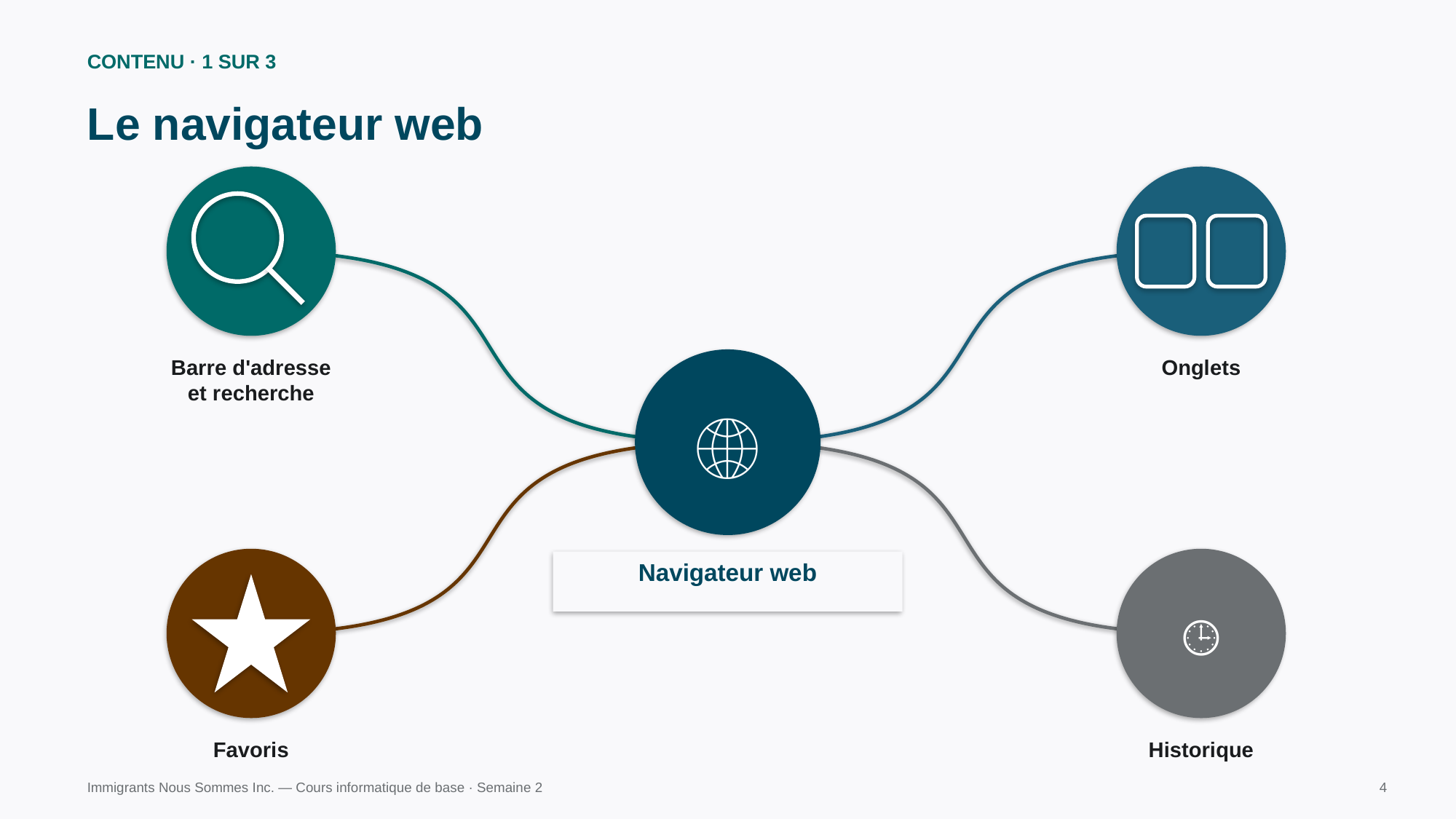

CONTENU · 1 SUR 3
Le navigateur web

Barre d'adresse
et recherche
Onglets
🌐

🕒

Navigateur web

Favoris
Historique
Immigrants Nous Sommes Inc. — Cours informatique de base · Semaine 2
4